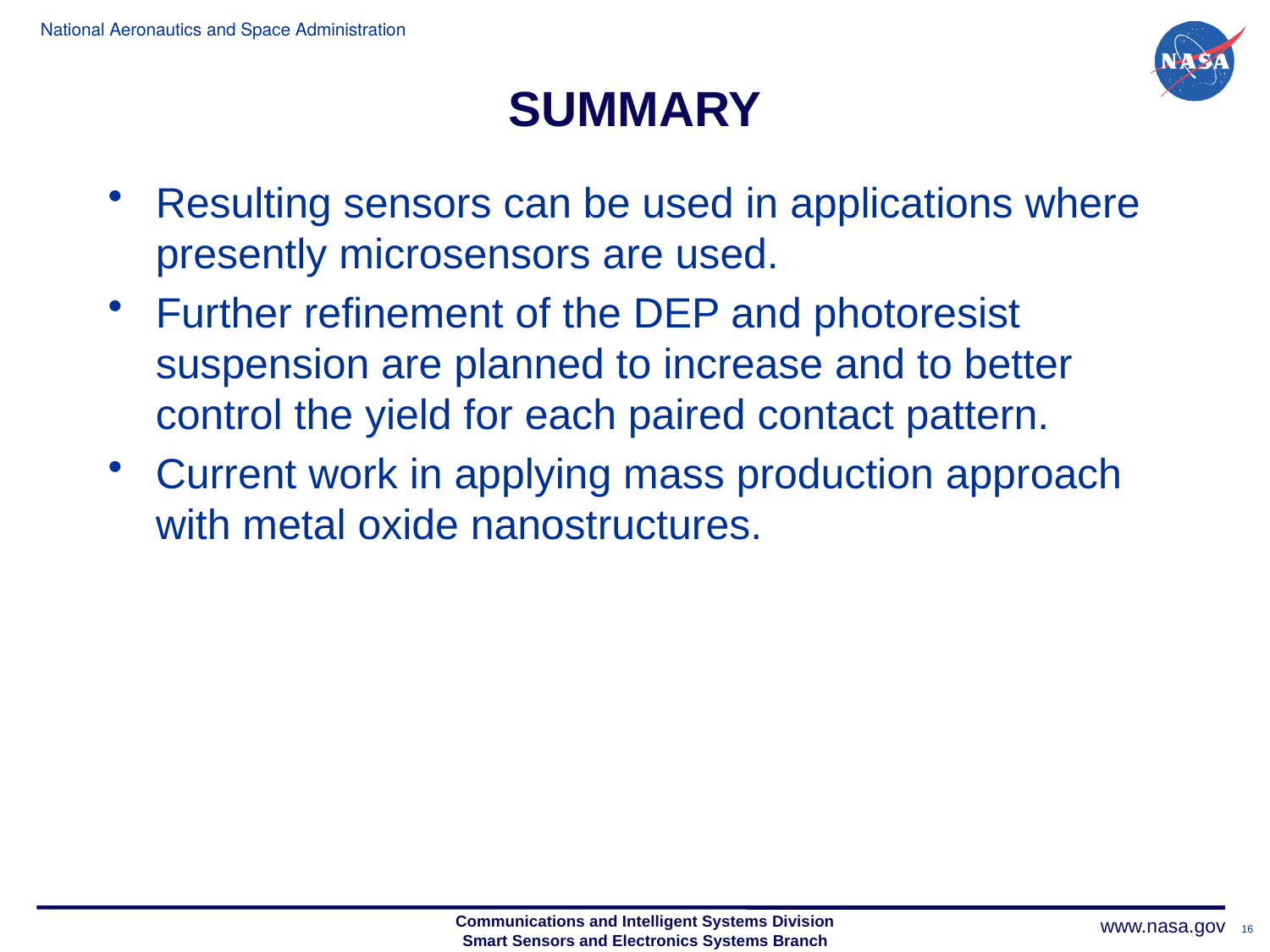

# SUMMARY
Resulting sensors can be used in applications where presently microsensors are used.
Further refinement of the DEP and photoresist suspension are planned to increase and to better control the yield for each paired contact pattern.
Current work in applying mass production approach with metal oxide nanostructures.

16